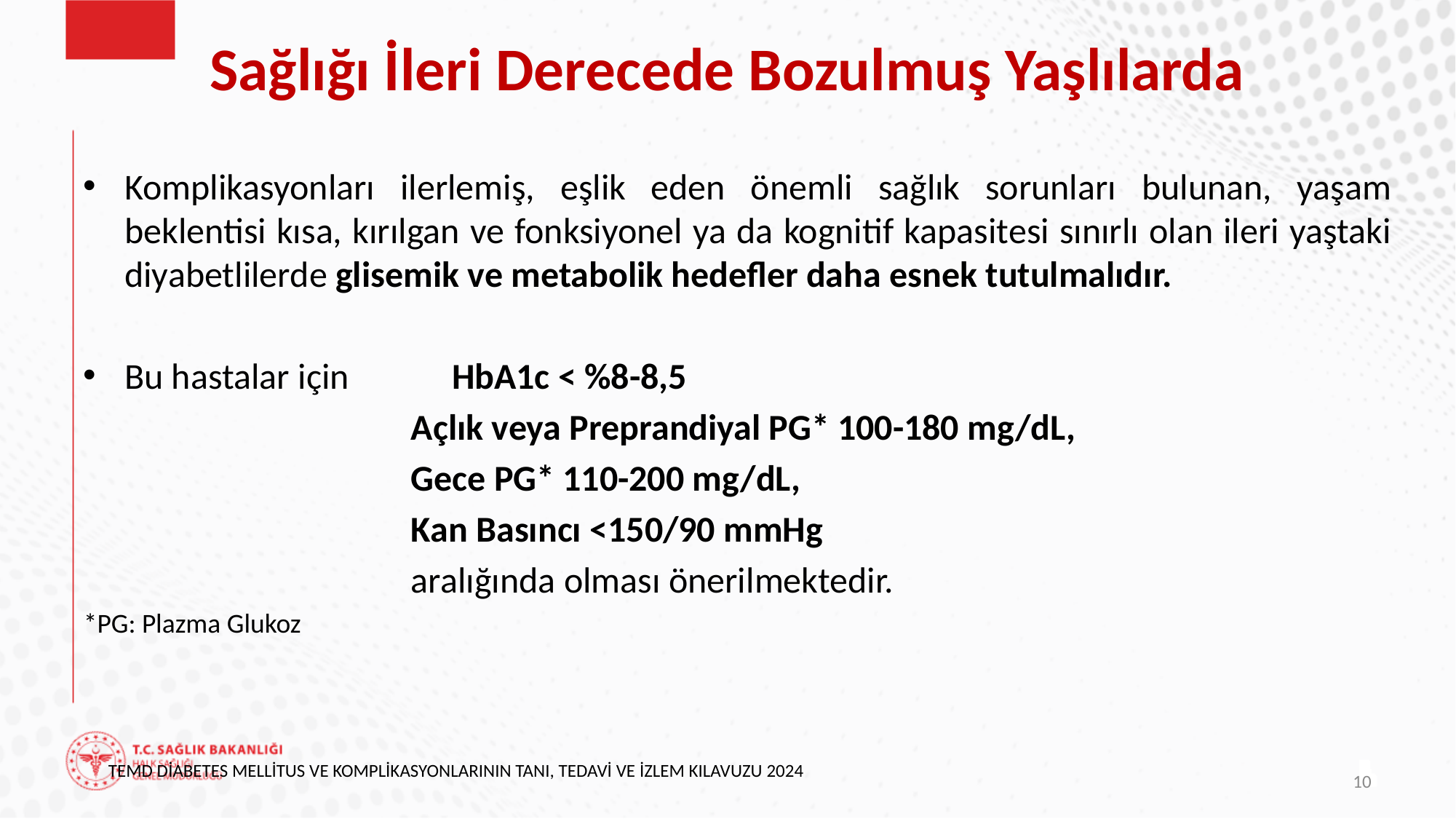

# Sağlığı İleri Derecede Bozulmuş Yaşlılarda
Komplikasyonları ilerlemiş, eşlik eden önemli sağlık sorunları bulunan, yaşam beklentisi kısa, kırılgan ve fonksiyonel ya da kognitif kapasitesi sınırlı olan ileri yaştaki diyabetlilerde glisemik ve metabolik hedefler daha esnek tutulmalıdır.

Bu hastalar için 	HbA1c < %8-8,5
			Açlık veya Preprandiyal PG* 100-180 mg/dL,
			Gece PG* 110-200 mg/dL,
			Kan Basıncı <150/90 mmHg
			aralığında olması önerilmektedir.
*PG: Plazma Glukoz

TEMD DİABETES MELLİTUS VE KOMPLİKASYONLARININ TANI, TEDAVİ VE İZLEM KILAVUZU 2024
10